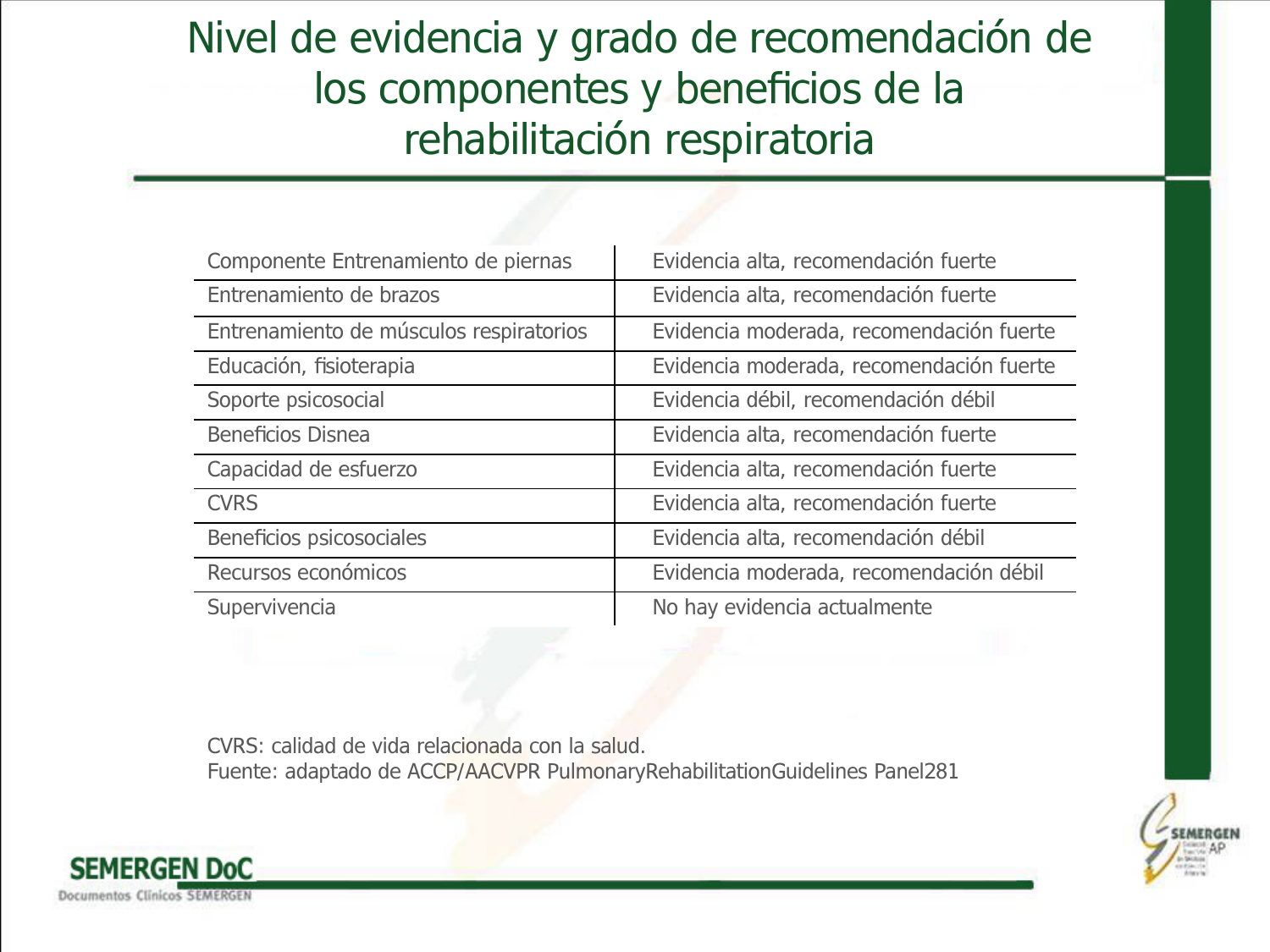

# Nivel de evidencia y grado de recomendación de los componentes y beneficios de la rehabilitación respiratoria
| Componente Entrenamiento de piernas | Evidencia alta, recomendación fuerte |
| --- | --- |
| Entrenamiento de brazos | Evidencia alta, recomendación fuerte |
| Entrenamiento de músculos respiratorios | Evidencia moderada, recomendación fuerte |
| Educación, fisioterapia | Evidencia moderada, recomendación fuerte |
| Soporte psicosocial | Evidencia débil, recomendación débil |
| Beneficios Disnea | Evidencia alta, recomendación fuerte |
| Capacidad de esfuerzo | Evidencia alta, recomendación fuerte |
| CVRS | Evidencia alta, recomendación fuerte |
| Beneficios psicosociales | Evidencia alta, recomendación débil |
| Recursos económicos | Evidencia moderada, recomendación débil |
| Supervivencia | No hay evidencia actualmente |
CVRS: calidad de vida relacionada con la salud.
Fuente: adaptado de ACCP/AACVPR PulmonaryRehabilitationGuidelines Panel281